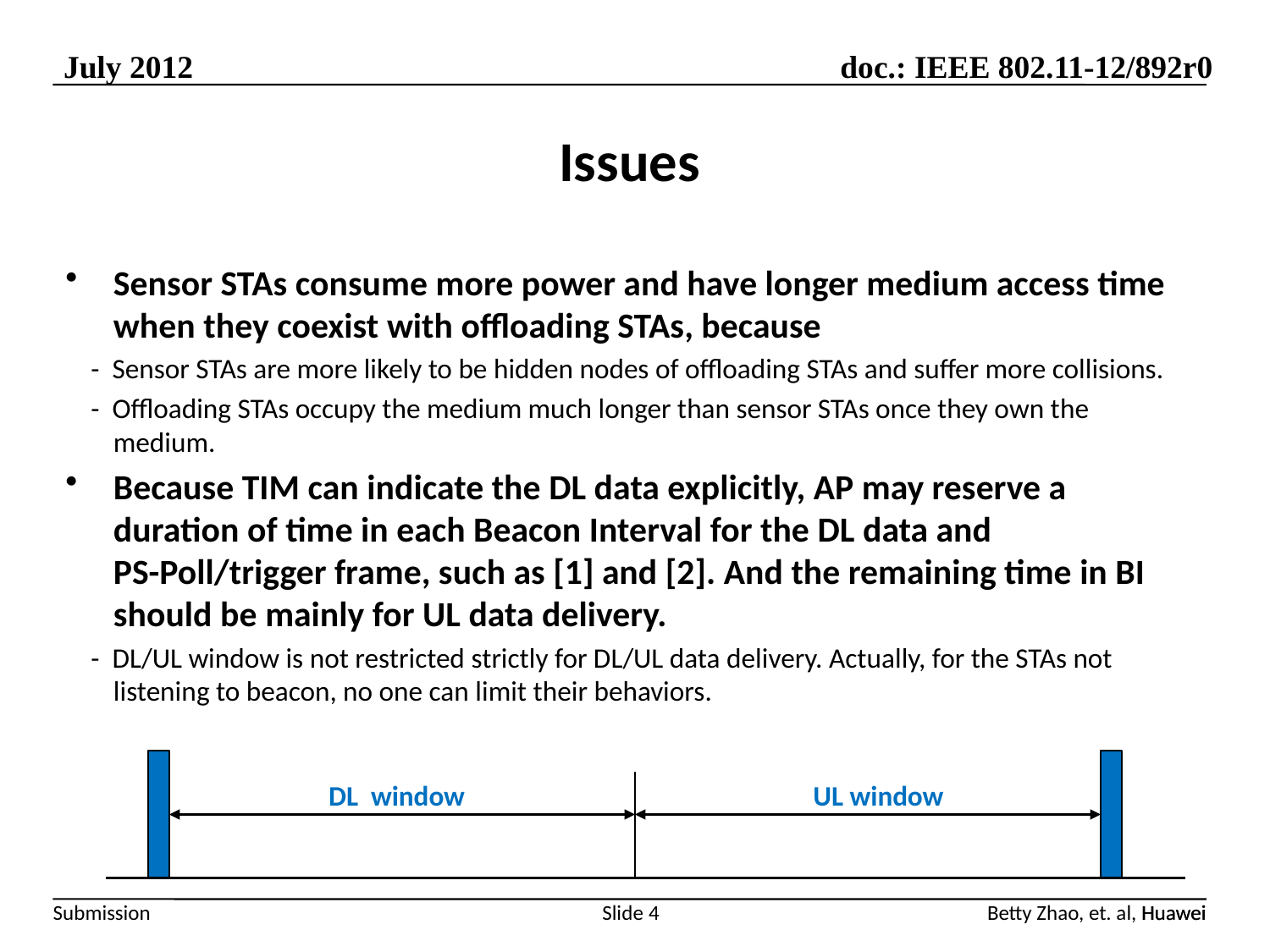

# Issues
Sensor STAs consume more power and have longer medium access time when they coexist with offloading STAs, because
    -  Sensor STAs are more likely to be hidden nodes of offloading STAs and suffer more collisions.
    -  Offloading STAs occupy the medium much longer than sensor STAs once they own the medium.
Because TIM can indicate the DL data explicitly, AP may reserve a duration of time in each Beacon Interval for the DL data and PS-Poll/trigger frame, such as [1] and [2]. And the remaining time in BI should be mainly for UL data delivery.
    -  DL/UL window is not restricted strictly for DL/UL data delivery. Actually, for the STAs not listening to beacon, no one can limit their behaviors.

DL  window
UL window
Slide 4
Huawei
Betty Zhao, et. al, Huawei